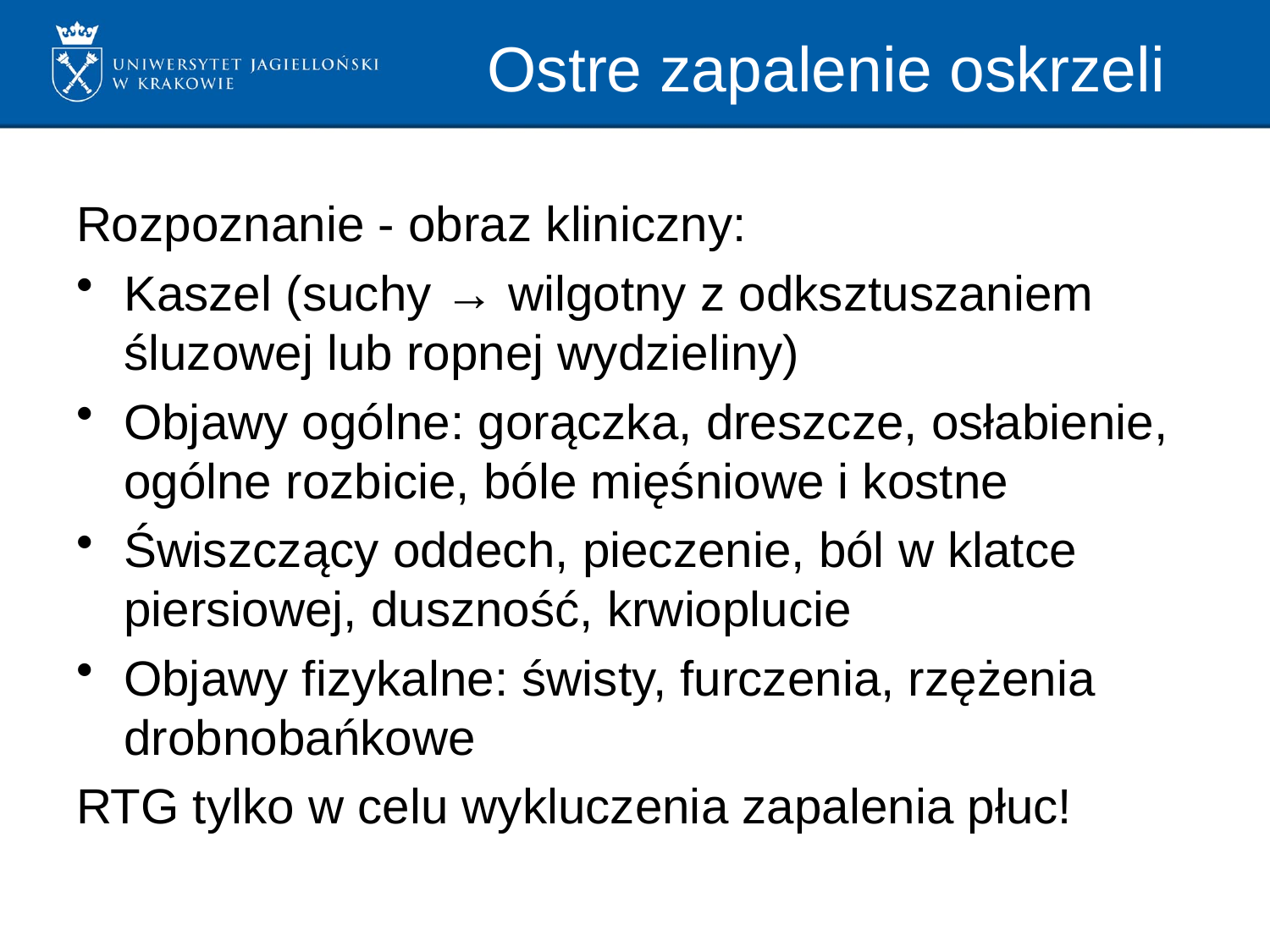

# Ostre zapalenie oskrzeli
Rozpoznanie - obraz kliniczny:
Kaszel (suchy → wilgotny z odksztuszaniem śluzowej lub ropnej wydzieliny)
Objawy ogólne: gorączka, dreszcze, osłabienie, ogólne rozbicie, bóle mięśniowe i kostne
Świszczący oddech, pieczenie, ból w klatce piersiowej, duszność, krwioplucie
Objawy fizykalne: świsty, furczenia, rzężenia drobnobańkowe
RTG tylko w celu wykluczenia zapalenia płuc!